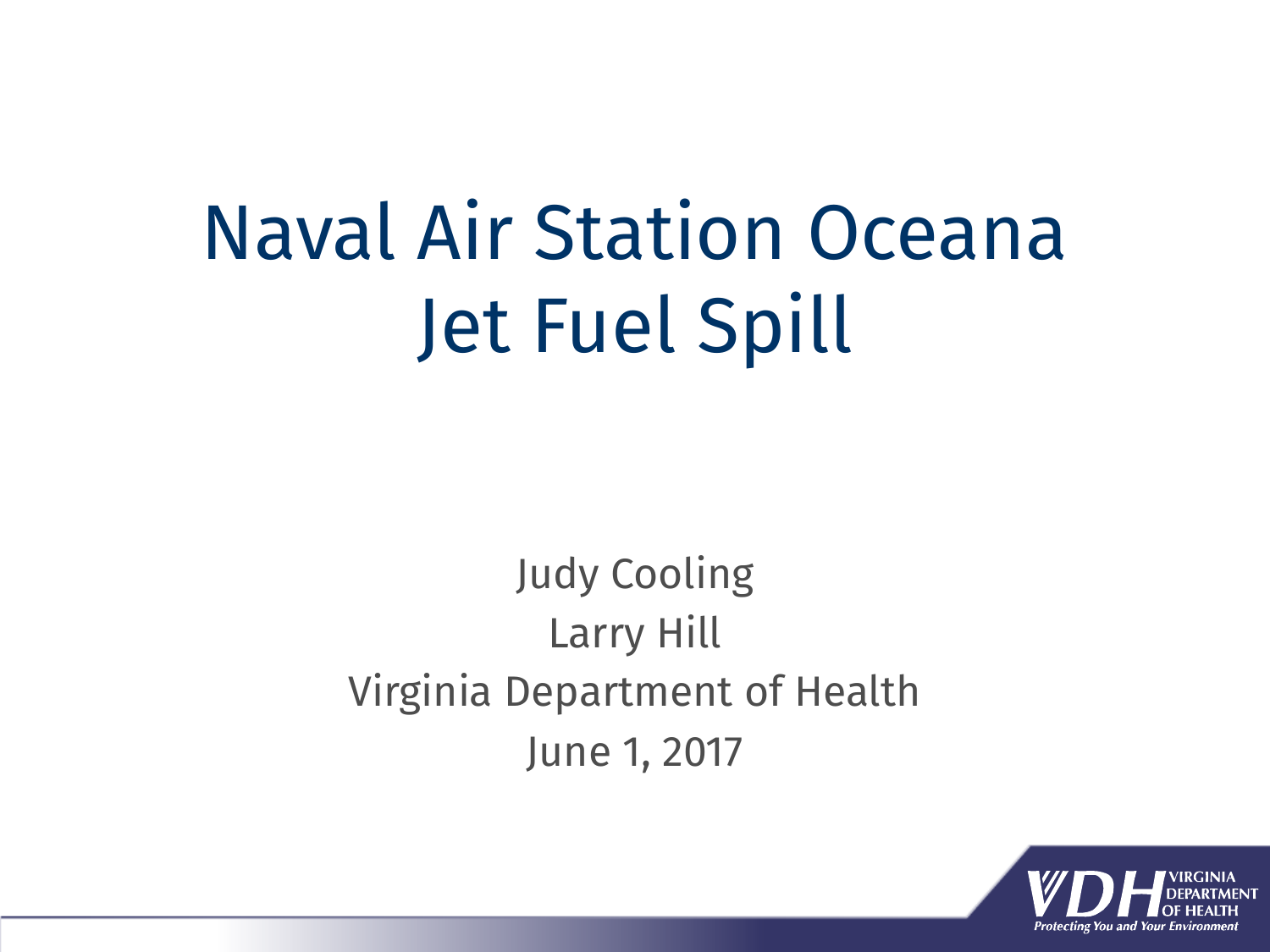

# Naval Air Station Oceana Jet Fuel Spill
Judy Cooling
Larry Hill
Virginia Department of Health
June 1, 2017